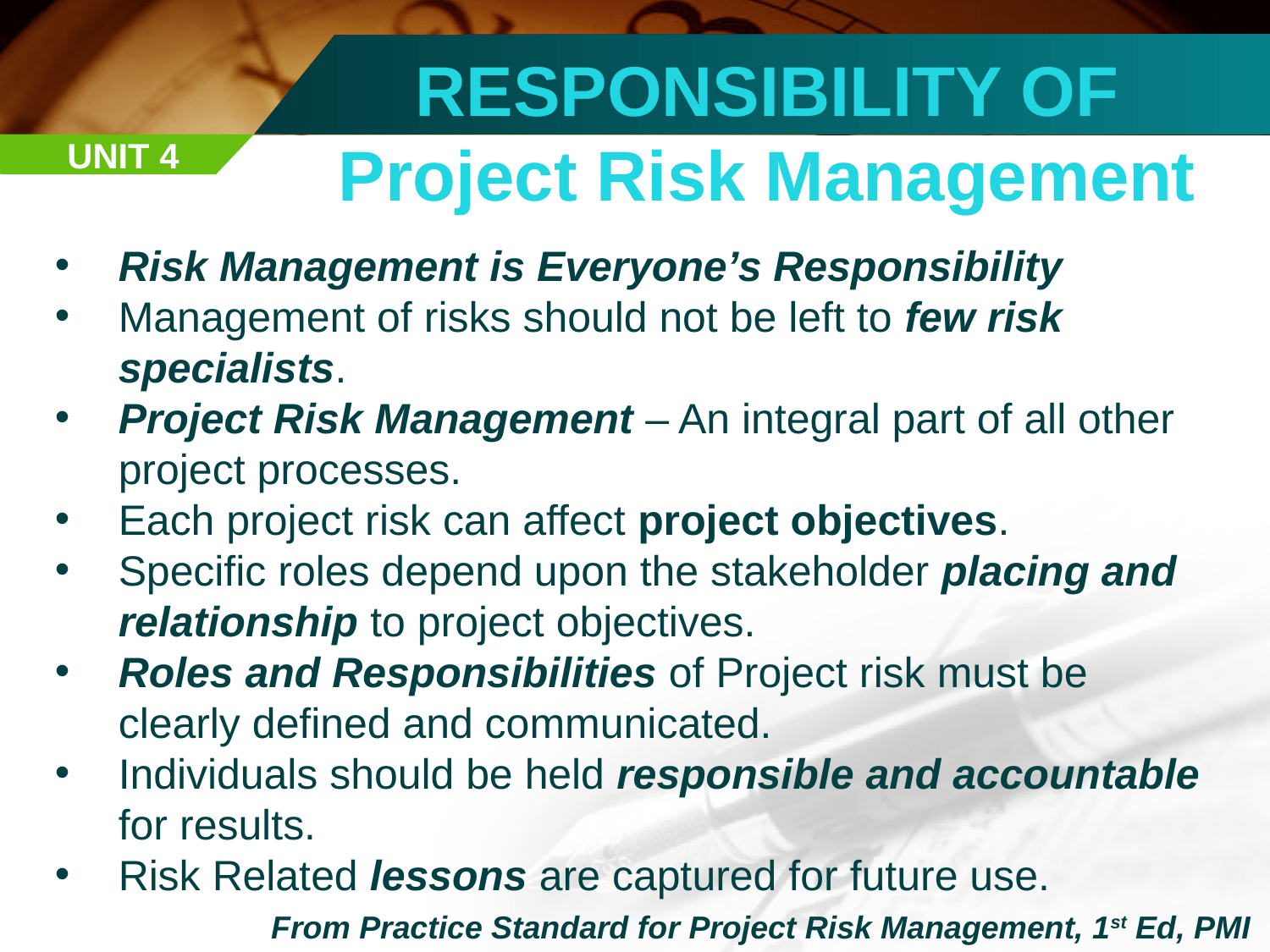

RESPONSIBILITY OF
Project Risk Management
UNIT 4
Risk Management is Everyone’s Responsibility
Management of risks should not be left to few risk specialists.
Project Risk Management – An integral part of all other project processes.
Each project risk can affect project objectives.
Specific roles depend upon the stakeholder placing and relationship to project objectives.
Roles and Responsibilities of Project risk must be clearly defined and communicated.
Individuals should be held responsible and accountable for results.
Risk Related lessons are captured for future use.
From Practice Standard for Project Risk Management, 1st Ed, PMI